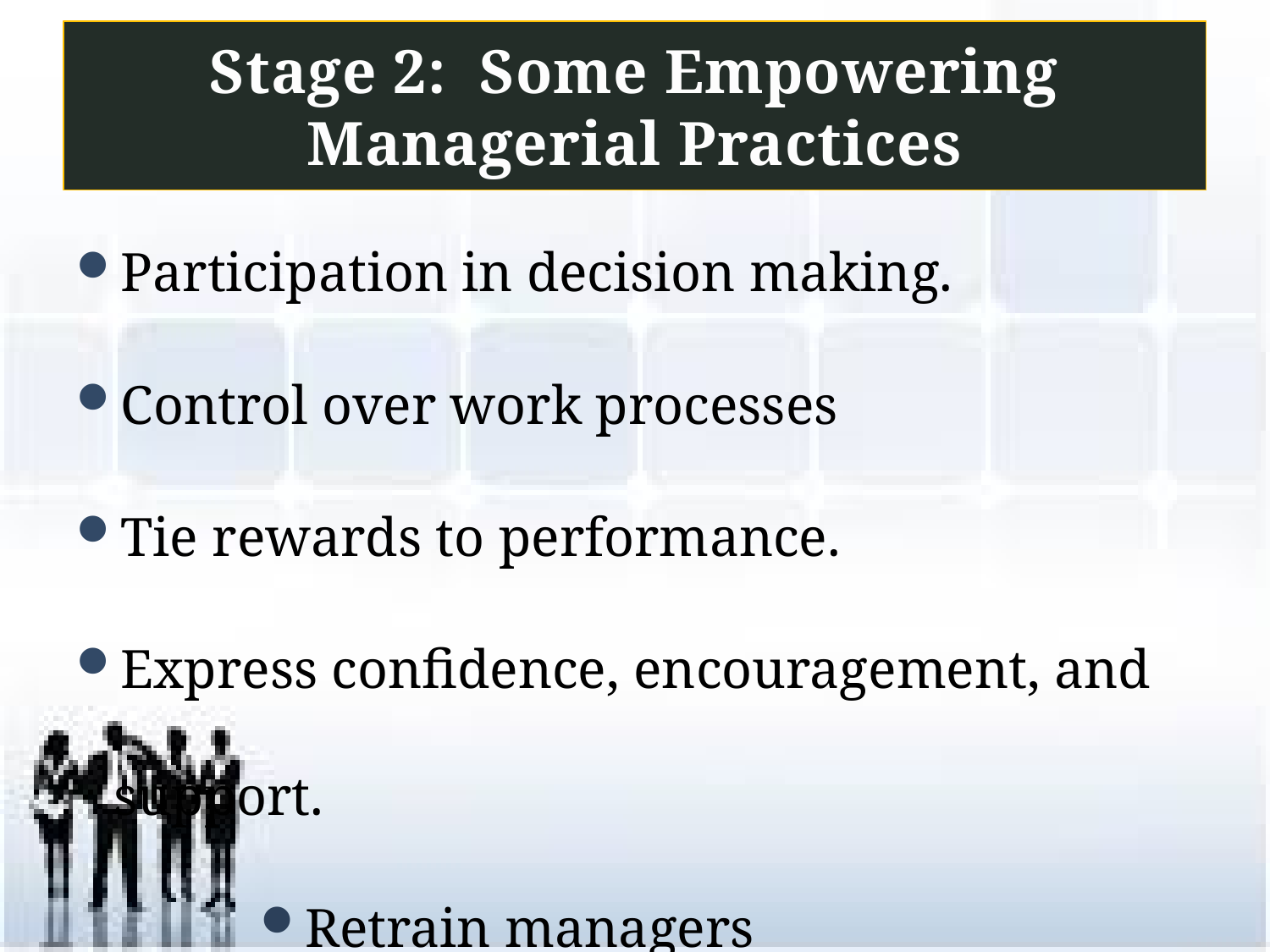

# Stage 2:  Some Empowering Managerial Practices
Participation in decision making.
Control over work processes
Tie rewards to performance.
Express confidence, encouragement, and support.
Retrain managers